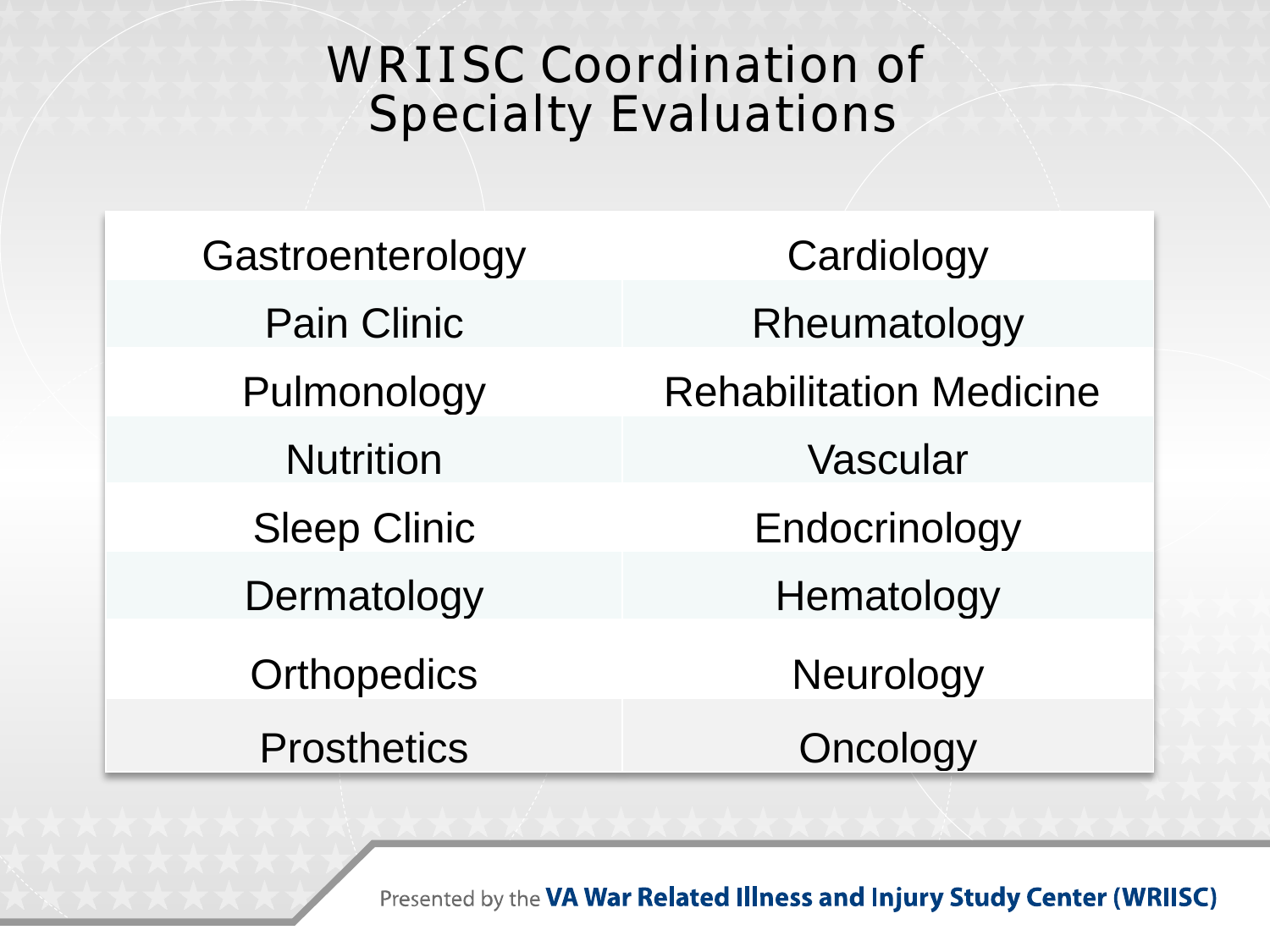

# WRIISC Coordination of Specialty Evaluations
| Gastroenterology | Cardiology |
| --- | --- |
| Pain Clinic | Rheumatology |
| Pulmonology | Rehabilitation Medicine |
| Nutrition | Vascular |
| Sleep Clinic | Endocrinology |
| Dermatology | Hematology |
| Orthopedics | Neurology |
| Prosthetics | Oncology |